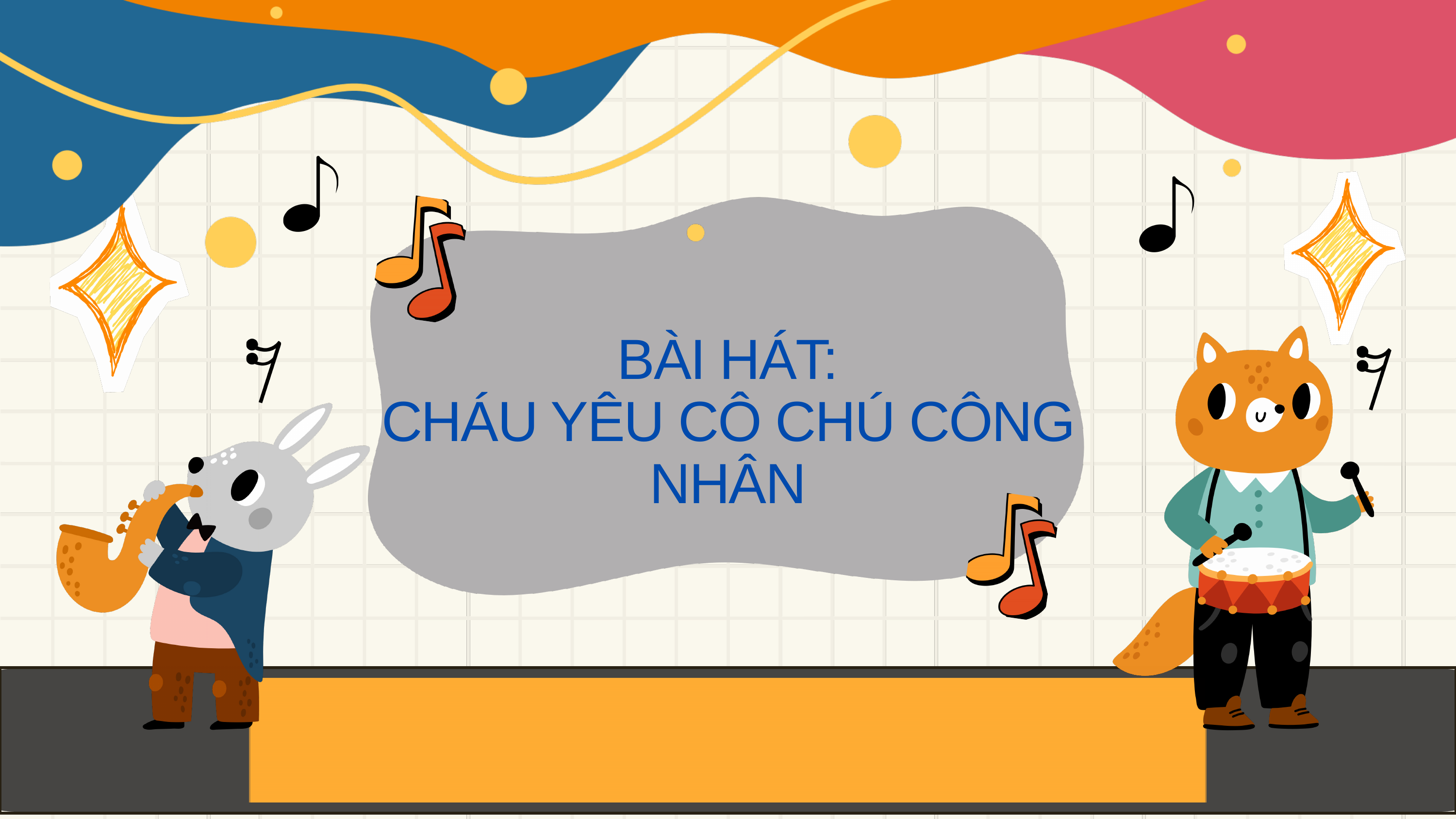

BÀI HÁT:
CHÁU YÊU CÔ CHÚ CÔNG NHÂN